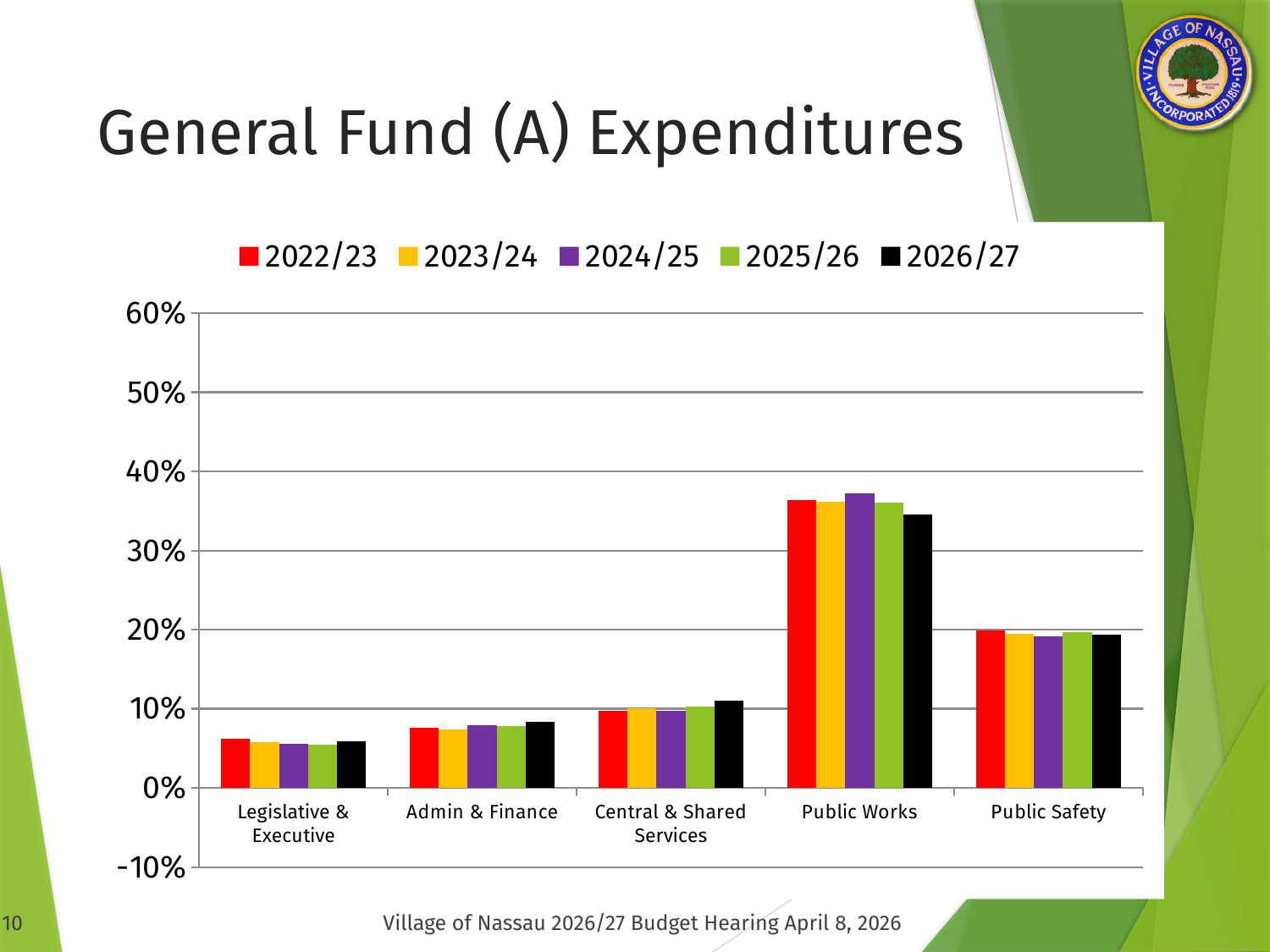

# General Fund (A) Expenditures

### Chart

| Category | 2022/23 | 2023/24 | 2024/25 | 2025/26 | 2026/27 |
|---|---|---|---|---|---|
| Legislative & Executive | 0.062 | 0.05751280937829604 | 0.055722467455289644 | 0.055 | 0.058880712724585844 |
| Admin & Finance | 0.076 | 0.0734853202991242 | 0.07881489466583061 | 0.078 | 0.08310557337832576 |
| Central & Shared Services | 0.097 | 0.10098179321072909 | 0.09783828588079926 | 0.103 | 0.10987019590876328 |
| Public Works | 0.364 | 0.36112694260790534 | 0.3719150734806541 | 0.361 | 0.3460000644640611 |
| Public Safety | 0.199 | 0.1948935233895123 | 0.1914714692757284 | 0.197 | 0.19318336932576746 |